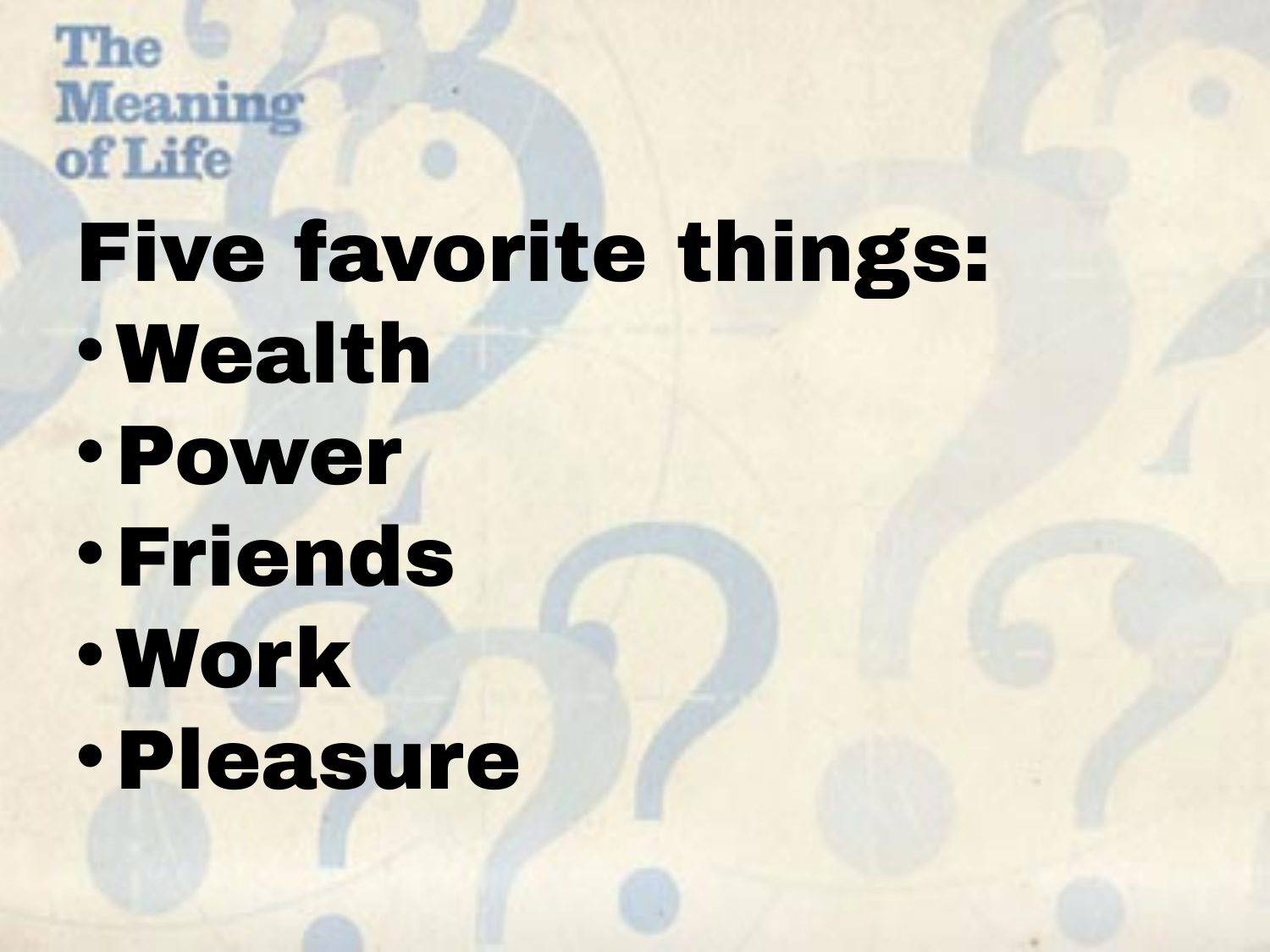

Five favorite things:
Wealth
Power
Friends
Work
Pleasure